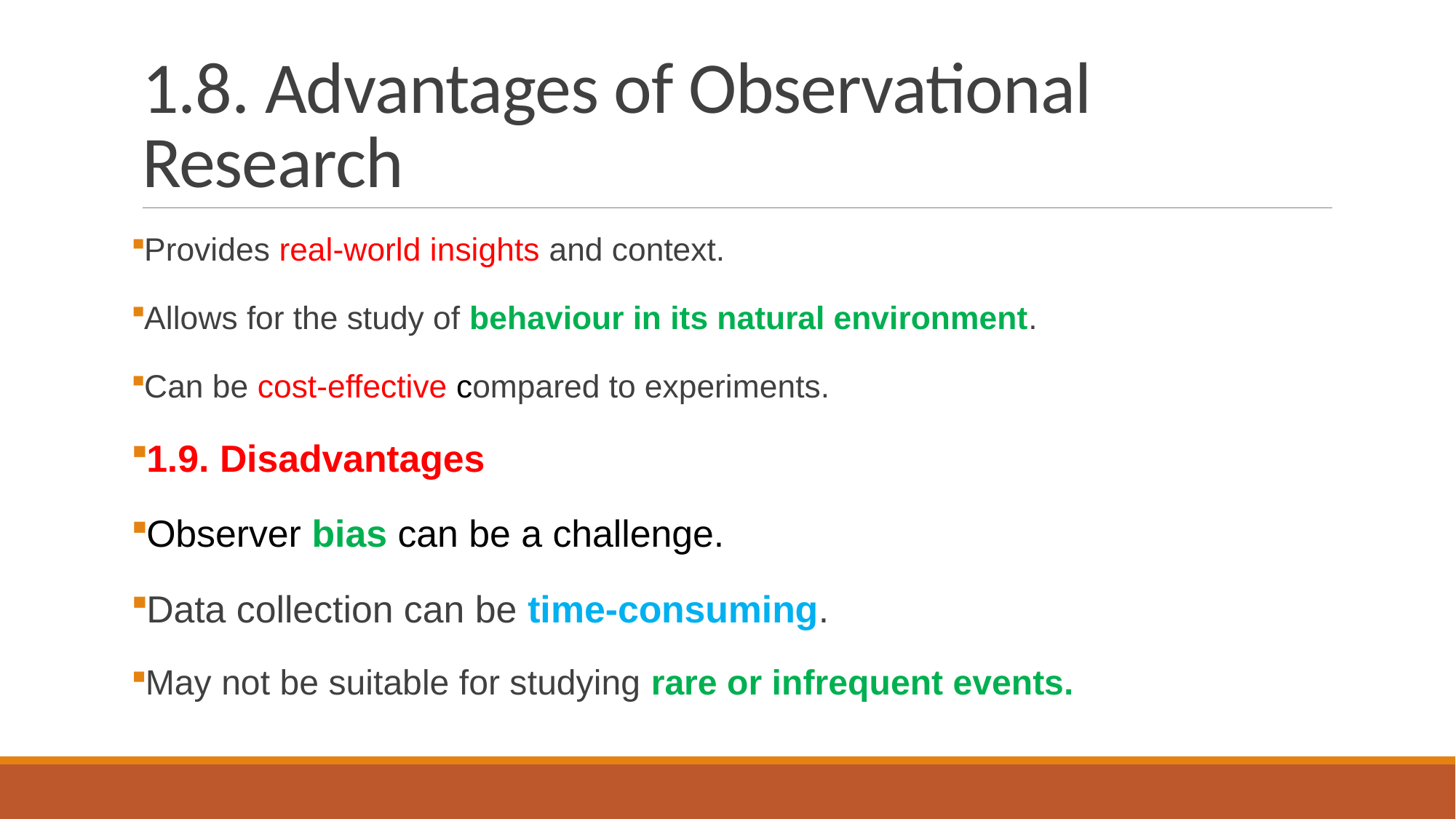

# 1.8. Advantages of Observational Research
Provides real-world insights and context.
Allows for the study of behaviour in its natural environment.
Can be cost-effective compared to experiments.
1.9. Disadvantages
Observer bias can be a challenge.
Data collection can be time-consuming.
May not be suitable for studying rare or infrequent events.